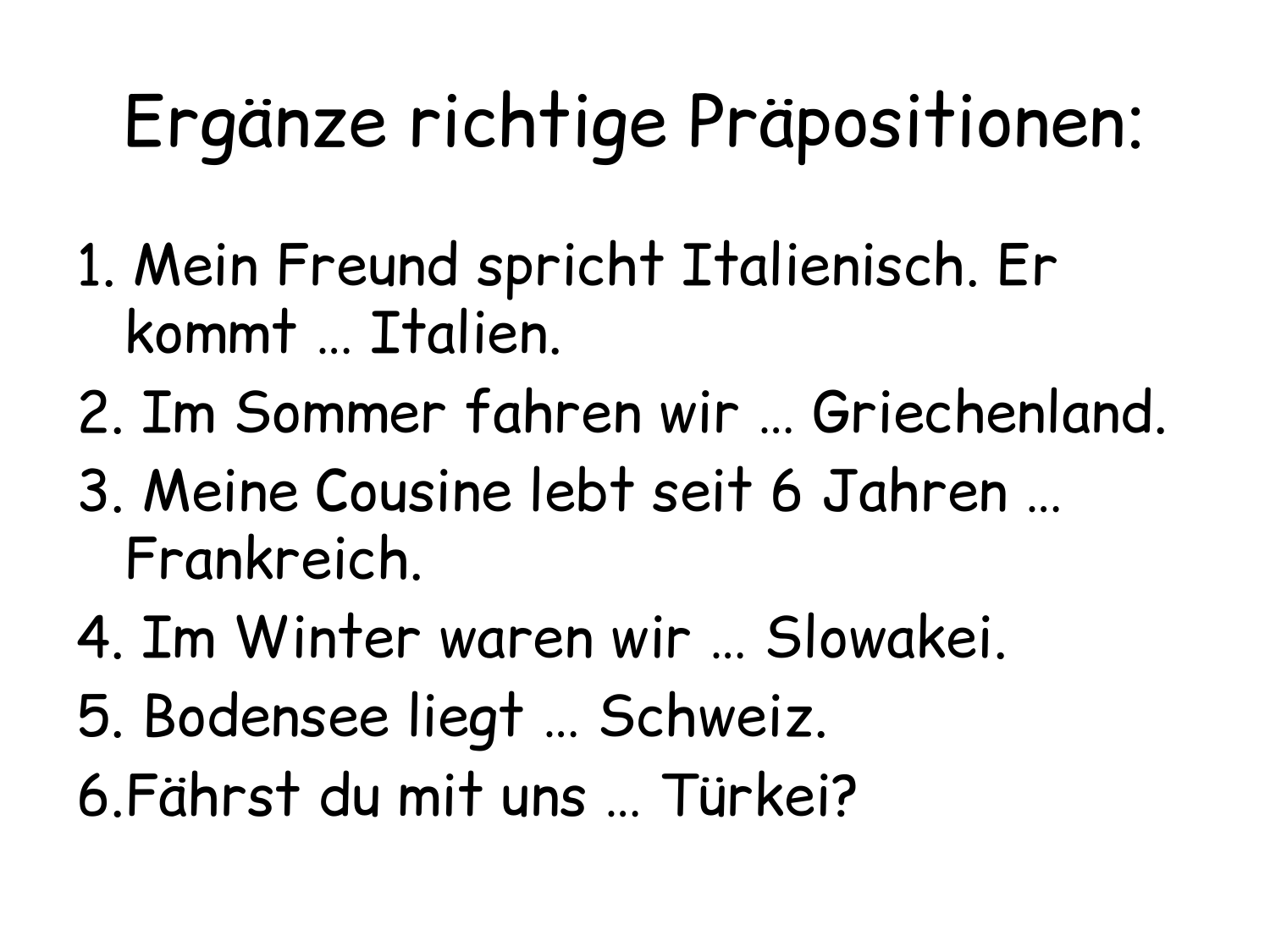

# Ergänze richtige Präpositionen:
1. Mein Freund spricht Italienisch. Er kommt … Italien.
2. Im Sommer fahren wir … Griechenland.
3. Meine Cousine lebt seit 6 Jahren … Frankreich.
4. Im Winter waren wir … Slowakei.
5. Bodensee liegt … Schweiz.
6.Fährst du mit uns … Türkei?